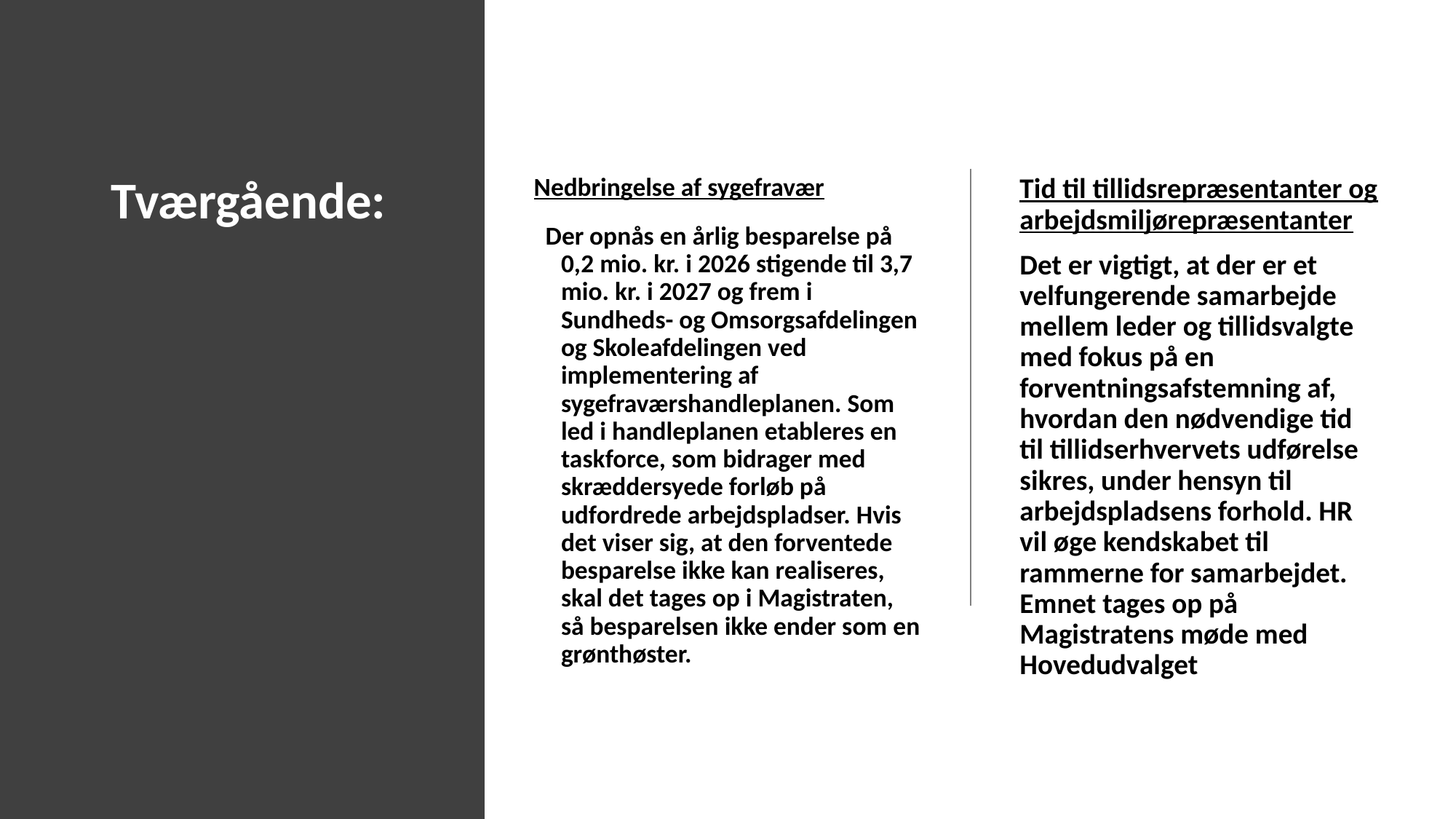

# Tværgående:
Nedbringelse af sygefravær
  Der opnås en årlig besparelse på 0,2 mio. kr. i 2026 stigende til 3,7 mio. kr. i 2027 og frem i Sundheds- og Omsorgsafdelingen og Skoleafdelingen ved implementering af sygefraværshandleplanen. Som led i handleplanen etableres en taskforce, som bidrager med skræddersyede forløb på udfordrede arbejdspladser. Hvis det viser sig, at den forventede besparelse ikke kan realiseres, skal det tages op i Magistraten, så besparelsen ikke ender som en grønthøster.

Tid til tillidsrepræsentanter og arbejdsmiljørepræsentanter
Det er vigtigt, at der er et velfungerende samarbejde mellem leder og tillidsvalgte med fokus på en forventningsafstemning af, hvordan den nødvendige tid til tillidserhvervets udførelse sikres, under hensyn til arbejdspladsens forhold. HR vil øge kendskabet til rammerne for samarbejdet. Emnet tages op på Magistratens møde med Hovedudvalget